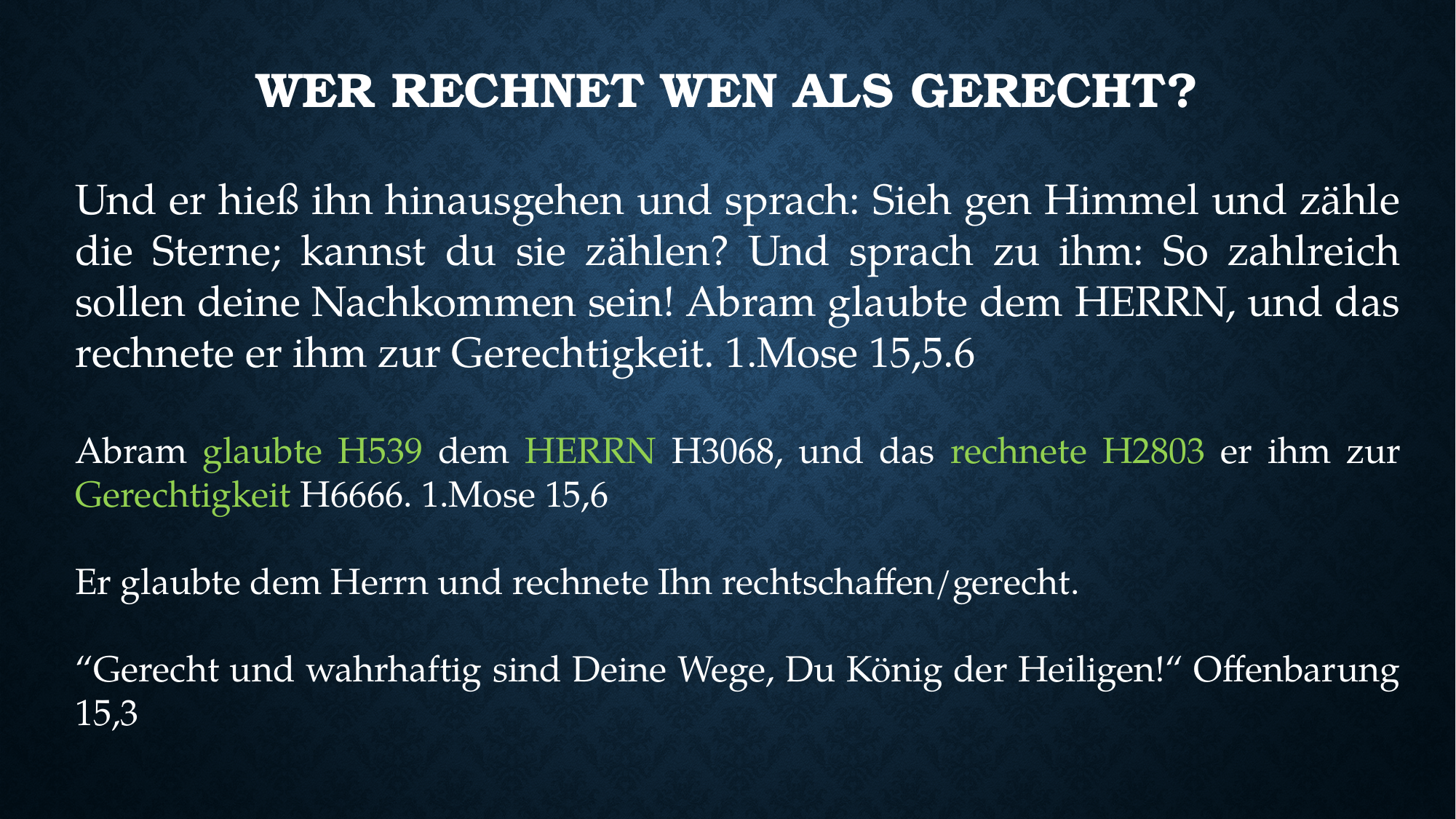

# Wer rechnet wen als gerecht?
Und er hieß ihn hinausgehen und sprach: Sieh gen Himmel und zähle die Sterne; kannst du sie zählen? Und sprach zu ihm: So zahlreich sollen deine Nachkommen sein! Abram glaubte dem HERRN, und das rechnete er ihm zur Gerechtigkeit. 1.Mose 15,5.6

Abram glaubte H539 dem HERRN H3068, und das rechnete H2803 er ihm zur Gerechtigkeit H6666. 1.Mose 15,6

Er glaubte dem Herrn und rechnete Ihn rechtschaffen/gerecht.

“Gerecht und wahrhaftig sind Deine Wege, Du König der Heiligen!“ Offenbarung 15,3